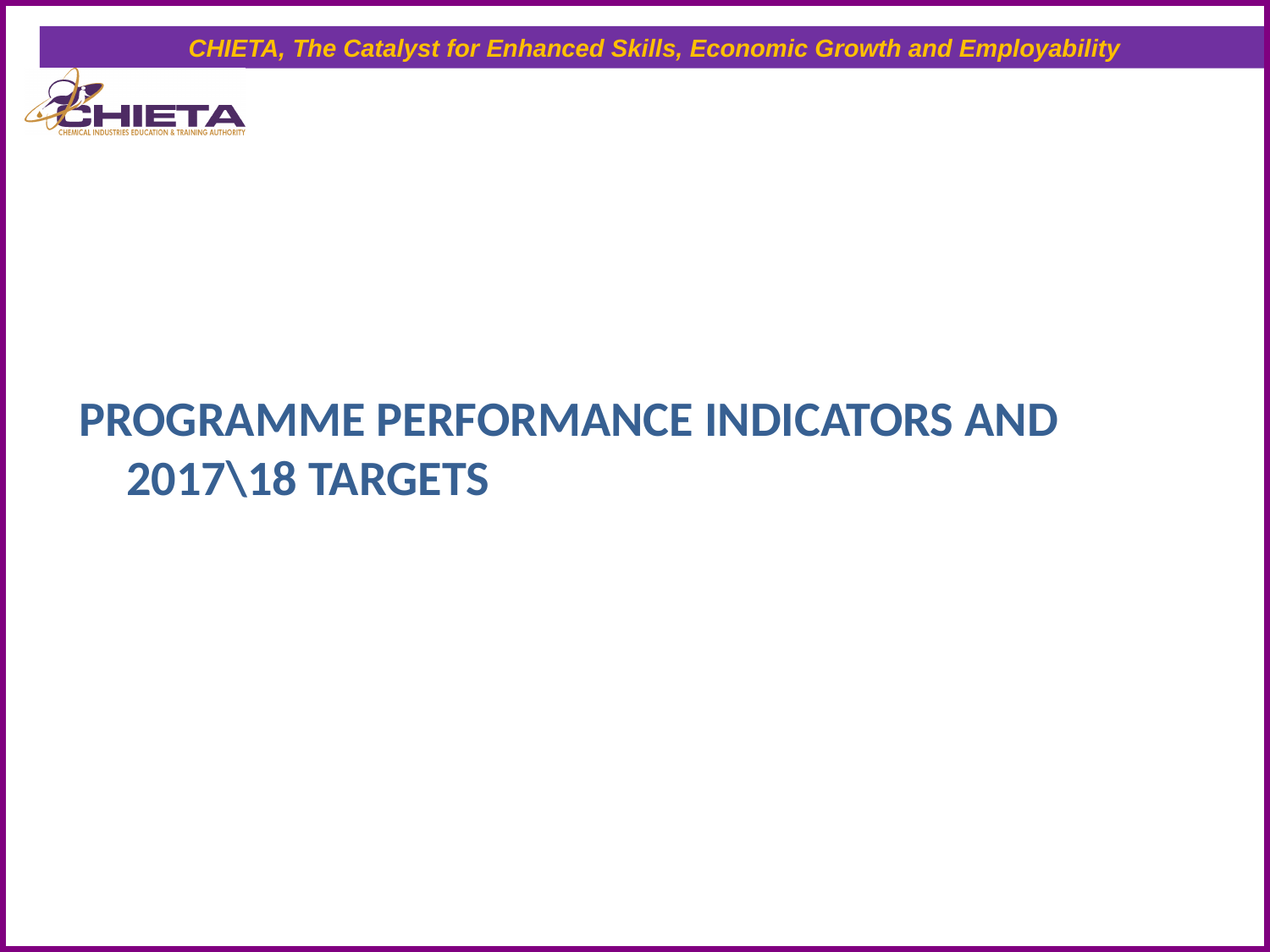

# PROGRAMME PERFORMANCE INDICATORS AND 2017\18 TARGETS